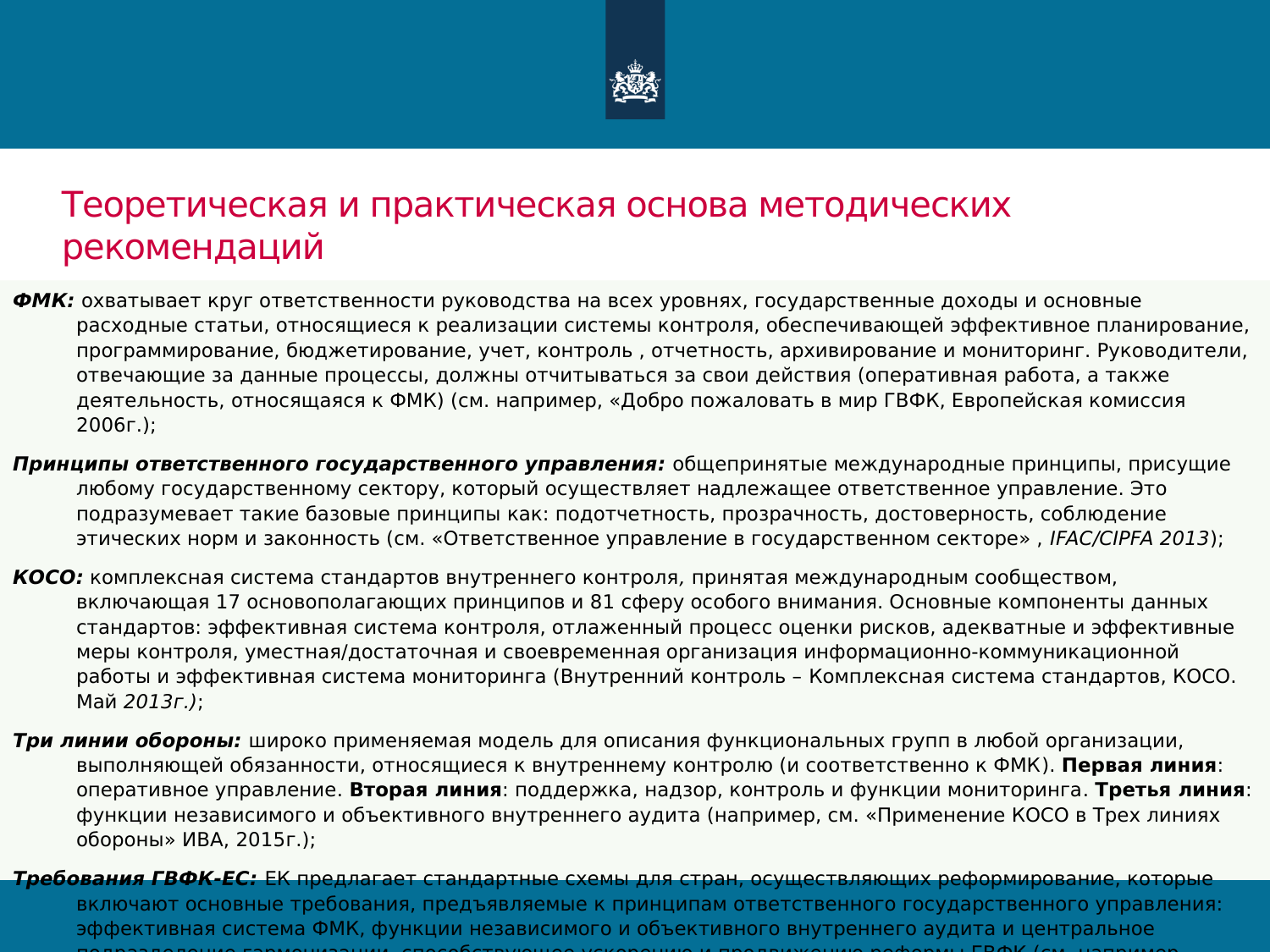

# Теоретическая и практическая основа методических рекомендаций
ФМК: охватывает круг ответственности руководства на всех уровнях, государственные доходы и основные расходные статьи, относящиеся к реализации системы контроля, обеспечивающей эффективное планирование, программирование, бюджетирование, учет, контроль , отчетность, архивирование и мониторинг. Руководители, отвечающие за данные процессы, должны отчитываться за свои действия (оперативная работа, а также деятельность, относящаяся к ФМК) (см. например, «Добро пожаловать в мир ГВФК, Европейская комиссия 2006г.);
Принципы ответственного государственного управления: общепринятые международные принципы, присущие любому государственному сектору, который осуществляет надлежащее ответственное управление. Это подразумевает такие базовые принципы как: подотчетность, прозрачность, достоверность, соблюдение этических норм и законность (см. «Ответственное управление в государственном секторе» , IFAC/CIPFA 2013);
КОСО: комплексная система стандартов внутреннего контроля, принятая международным сообществом, включающая 17 основополагающих принципов и 81 сферу особого внимания. Основные компоненты данных стандартов: эффективная система контроля, отлаженный процесс оценки рисков, адекватные и эффективные меры контроля, уместная/достаточная и своевременная организация информационно-коммуникационной работы и эффективная система мониторинга (Внутренний контроль – Комплексная система стандартов, КОСО. Май 2013г.);
Три линии обороны: широко применяемая модель для описания функциональных групп в любой организации, выполняющей обязанности, относящиеся к внутреннему контролю (и соответственно к ФМК). Первая линия: оперативное управление. Вторая линия: поддержка, надзор, контроль и функции мониторинга. Третья линия: функции независимого и объективного внутреннего аудита (например, см. «Применение КОСО в Трех линиях обороны» ИВА, 2015г.);
Требования ГВФК-ЕС: ЕК предлагает стандартные схемы для стран, осуществляющих реформирование, которые включают основные требования, предъявляемые к принципам ответственного государственного управления:  эффективная система ФМК, функции независимого и объективного внутреннего аудита и центральное подразделение гармонизации, способствующее ускорению и продвижению реформы ГВФК (см. например, «Добро пожаловать в мир ГВФК, Европейская комиссия 2006).